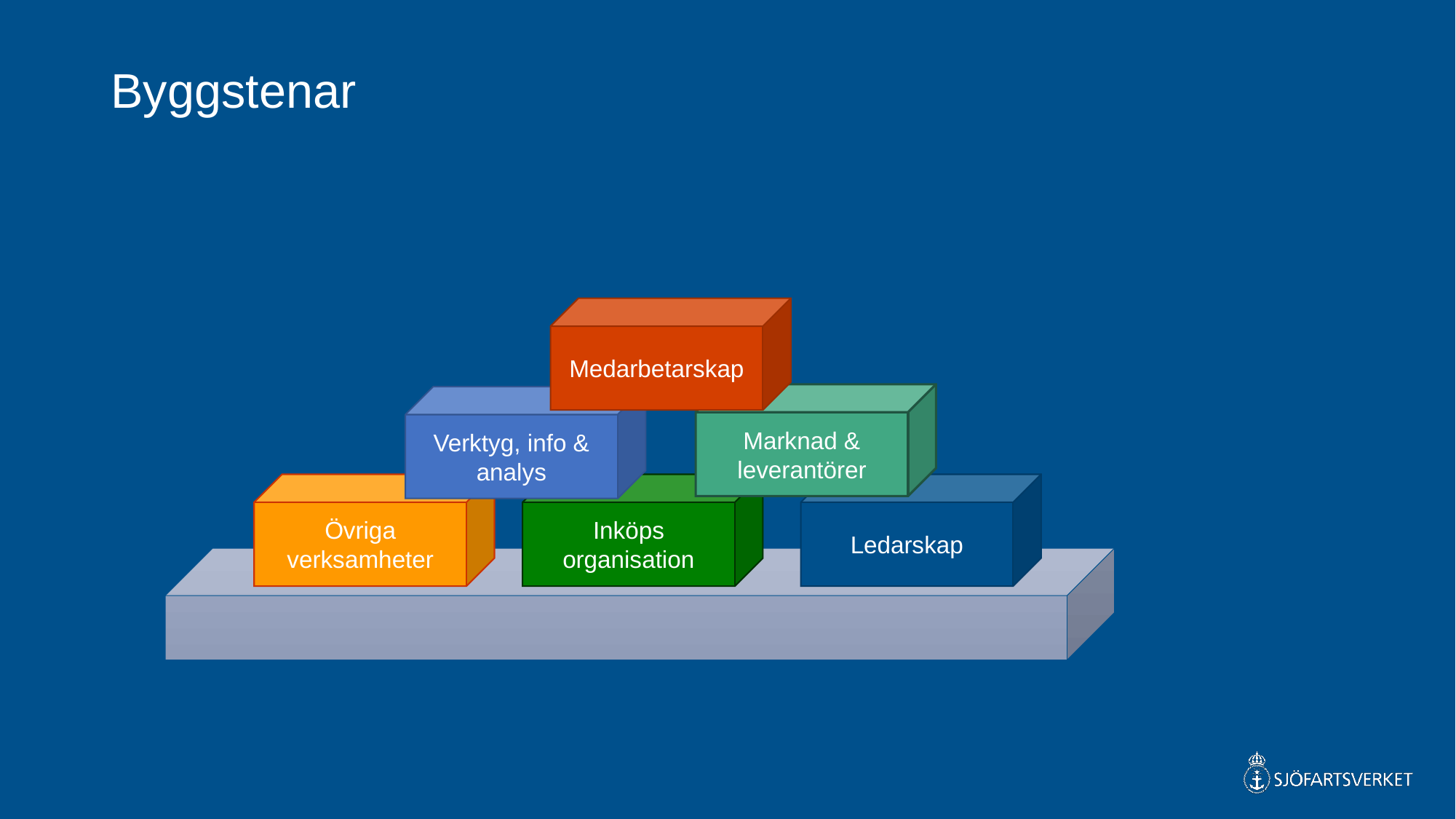

# Byggstenar

Medarbetarskap
Marknad & leverantörer
Verktyg, info & analys
Övriga verksamheter
Inköps organisation
Ledarskap